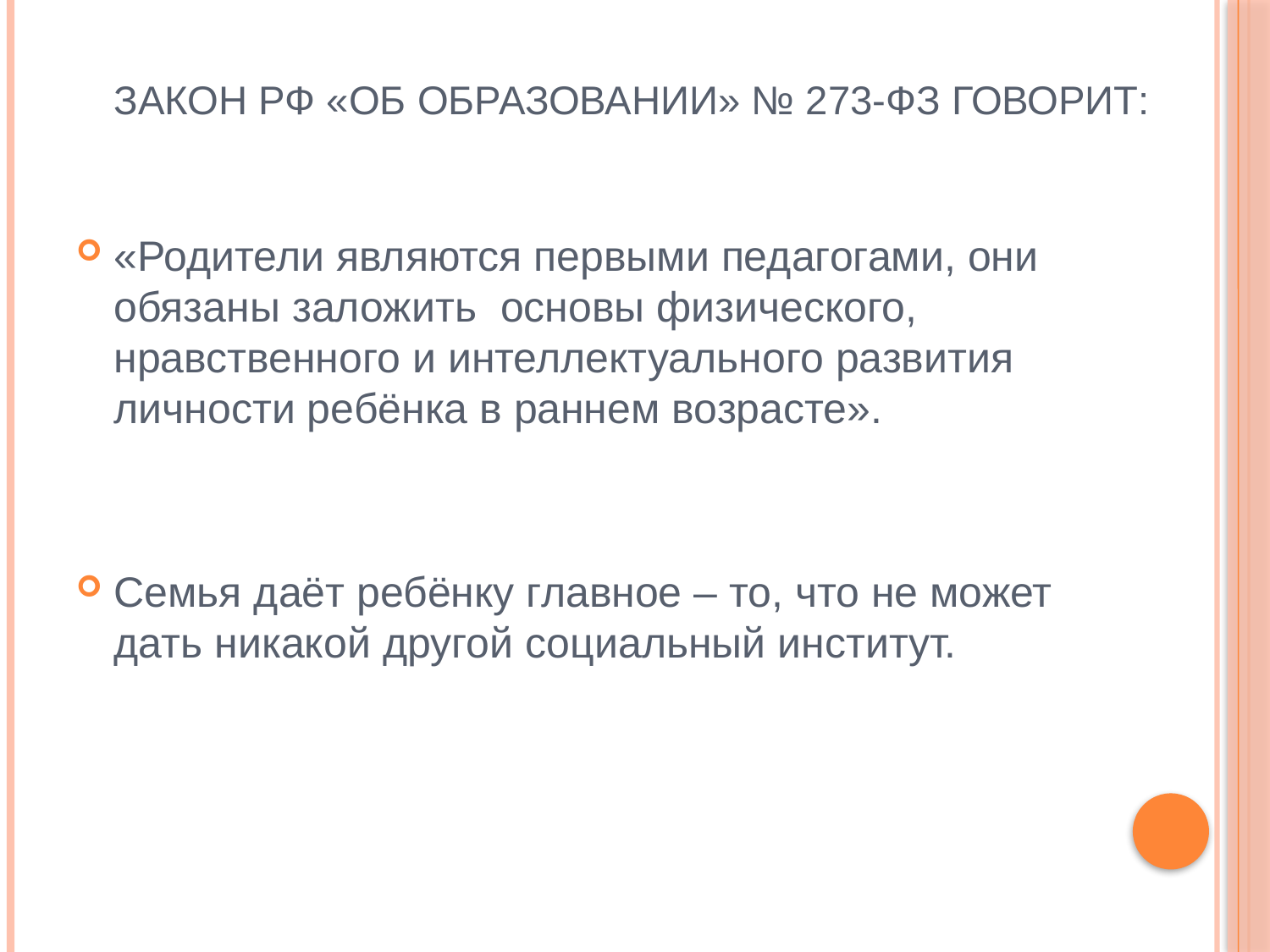

# Закон РФ «Об образовании» № 273-ФЗ говорит:
«Родители являются первыми педагогами, они обязаны заложить  основы физического, нравственного и интеллектуального развития личности ребёнка в раннем возрасте».

Семья даёт ребёнку главное – то, что не может дать никакой другой социальный институт.